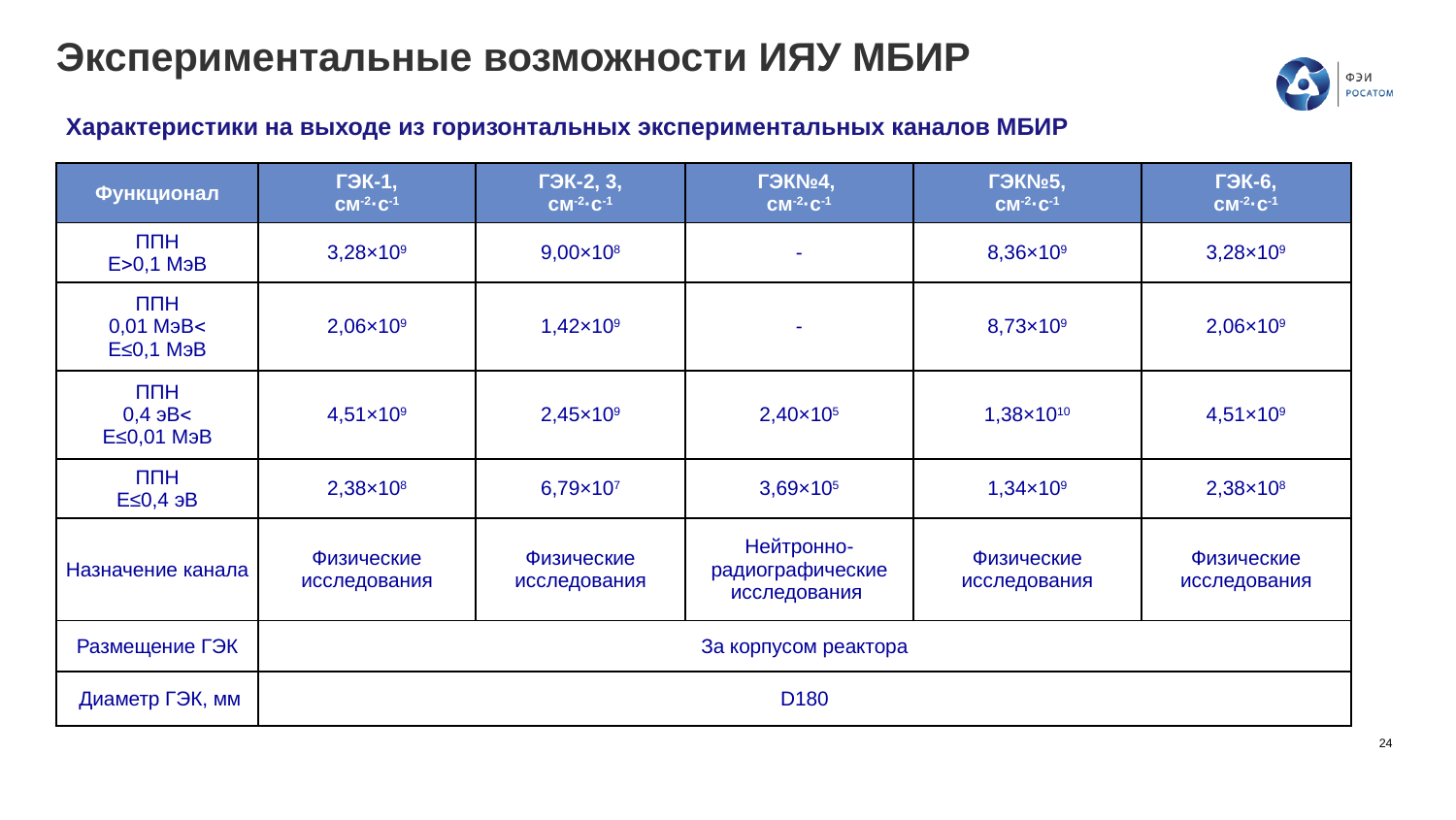

# Экспериментальные возможности ИЯУ МБИР
Характеристики на выходе из горизонтальных экспериментальных каналов МБИР
| Функционал | ГЭК-1, см-2·с-1 | ГЭК-2, 3, см-2·с-1 | ГЭК№4, см-2·с-1 | ГЭК№5, см-2·с-1 | ГЭК-6, см-2·с-1 |
| --- | --- | --- | --- | --- | --- |
| ППН Е>0,1 МэВ | 3,28×109 | 9,00×108 | - | 8,36×109 | 3,28×109 |
| ППН 0,01 МэВ< Е≤0,1 МэВ | 2,06×109 | 1,42×109 | - | 8,73×109 | 2,06×109 |
| ППН 0,4 эВ< Е≤0,01 МэВ | 4,51×109 | 2,45×109 | 2,40×105 | 1,38×1010 | 4,51×109 |
| ППН Е≤0,4 эВ | 2,38×108 | 6,79×107 | 3,69×105 | 1,34×109 | 2,38×108 |
| Назначение канала | Физические исследования | Физические исследования | Нейтронно-радиографические исследования | Физические исследования | Физические исследования |
| Размещение ГЭК | За корпусом реактора |  |  |  |  |
| Диаметр ГЭК, мм | D180 |  |  |  |  |